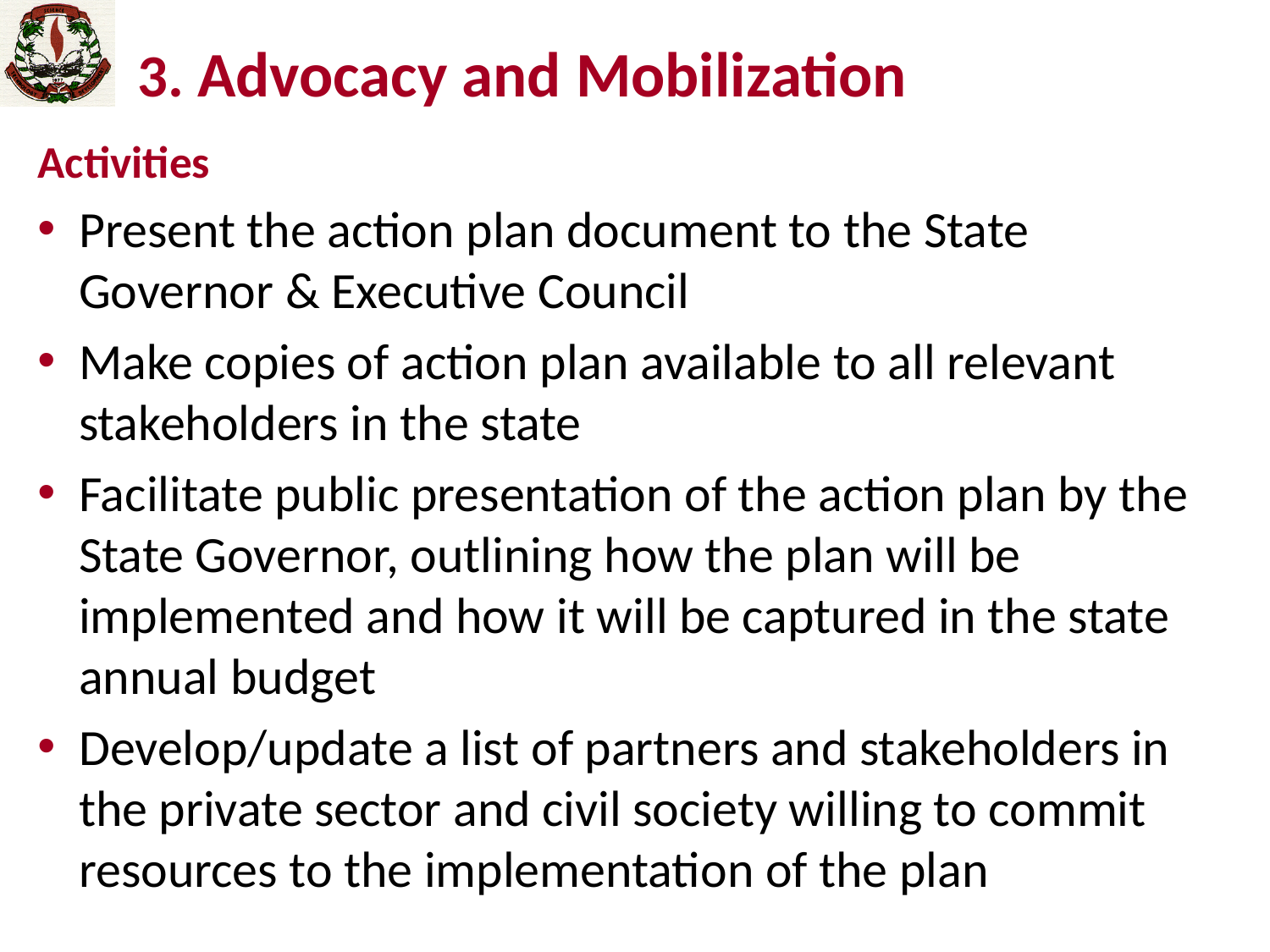

# 3. Advocacy and Mobilization
Activities
Present the action plan document to the State Governor & Executive Council
Make copies of action plan available to all relevant stakeholders in the state
Facilitate public presentation of the action plan by the State Governor, outlining how the plan will be implemented and how it will be captured in the state annual budget
Develop/update a list of partners and stakeholders in the private sector and civil society willing to commit resources to the implementation of the plan